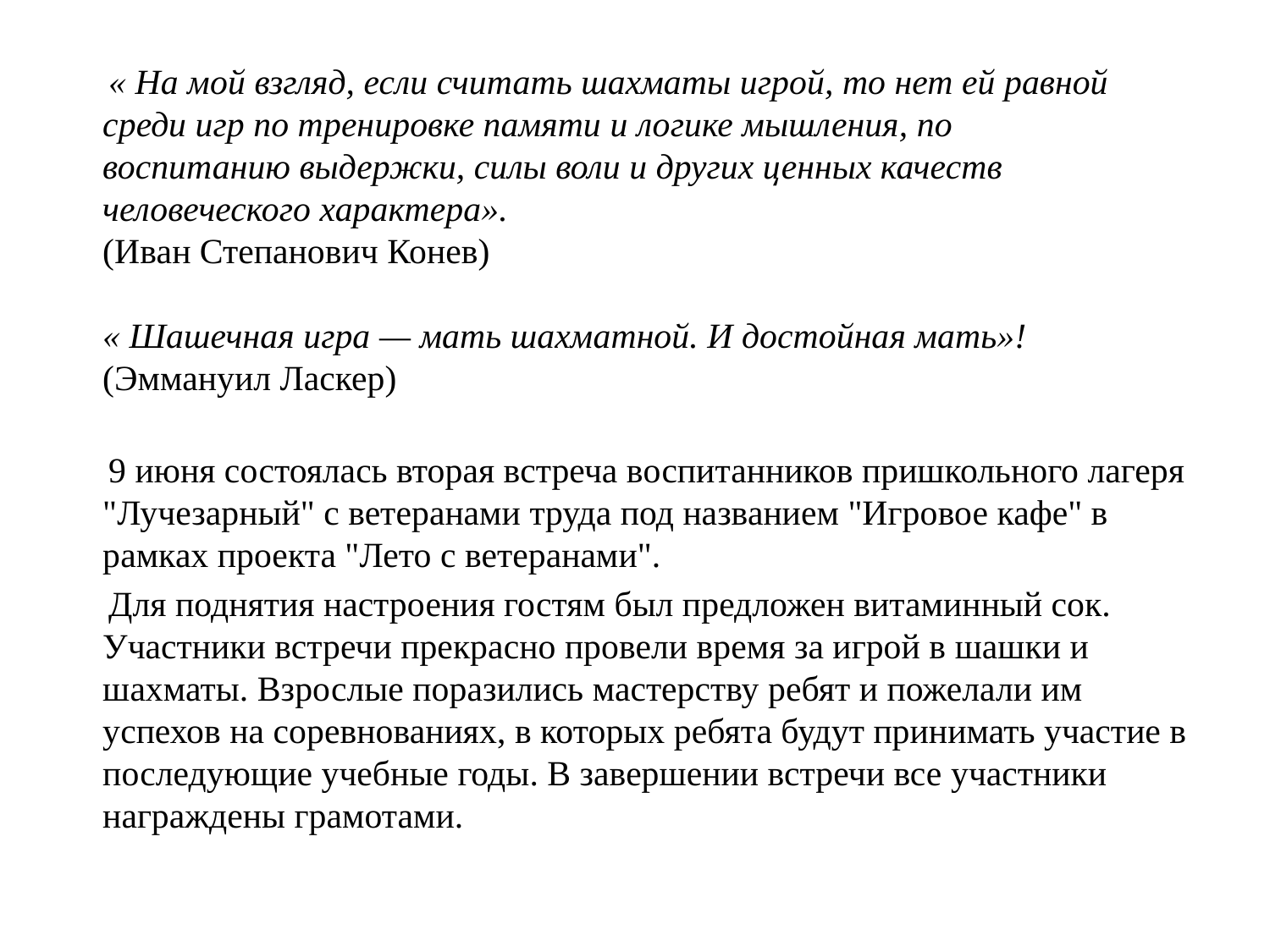

« На мой взгляд, если считать шахматы игрой, то нет ей равной 
среди игр по тренировке памяти и логике мышления, по 
воспитанию выдержки, силы воли и других ценных качеств 
человеческого характера». 
(Иван Степанович Конев) 
« Шашечная игра — мать шахматной. И достойная мать»! 
(Эммануил Ласкер)
      9 июня состоялась вторая встреча воспитанников пришкольного лагеря "Лучезарный" с ветеранами труда под названием "Игровое кафе" в рамках проекта "Лето с ветеранами".
      Для поднятия настроения гостям был предложен витаминный сок. Участники встречи прекрасно провели время за игрой в шашки и шахматы. Взрослые поразились мастерству ребят и пожелали им успехов на соревнованиях, в которых ребята будут принимать участие в последующие учебные годы. В завершении встречи все участники награждены грамотами.